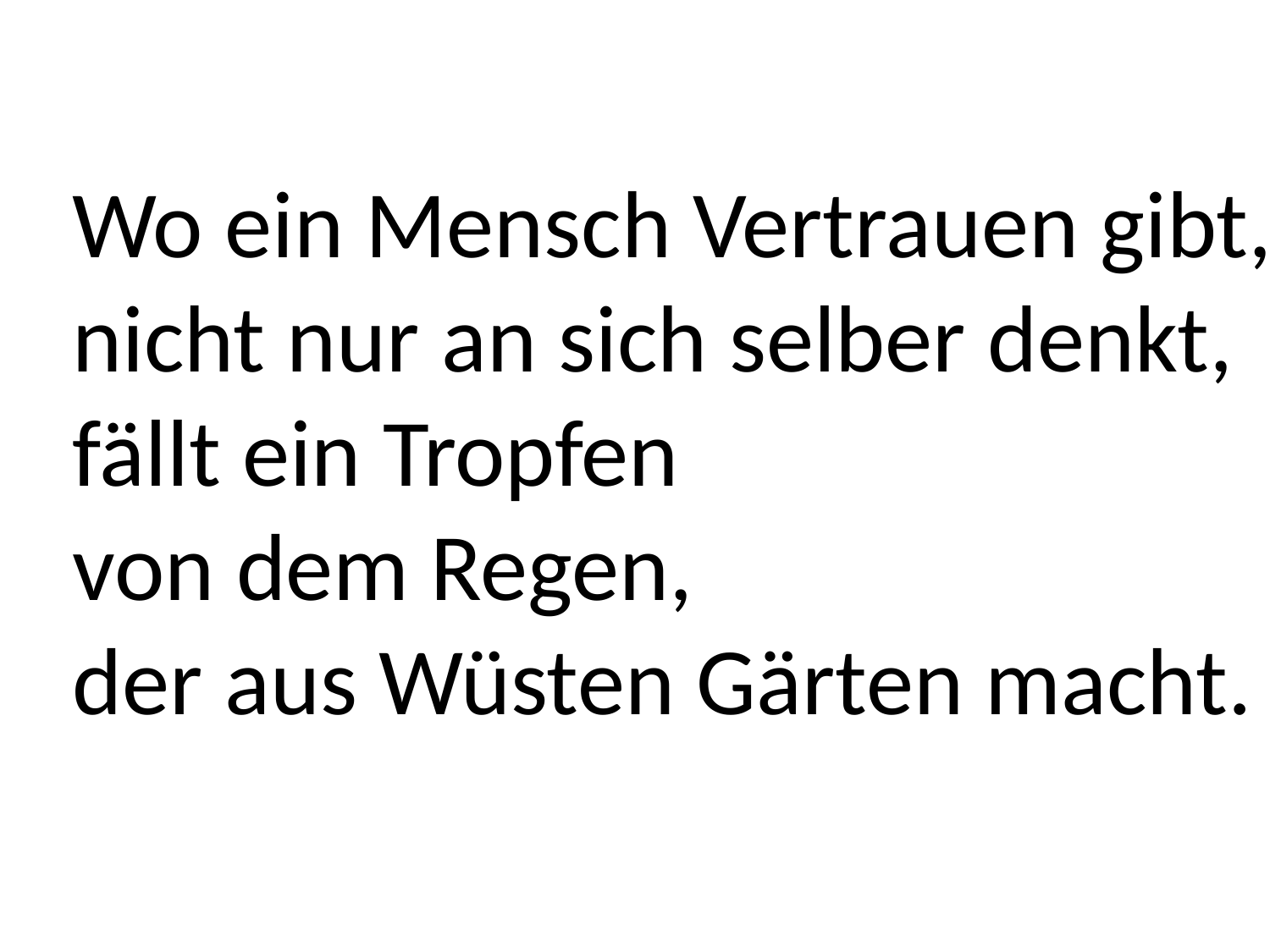

Wo ein Mensch Vertrauen gibt,
nicht nur an sich selber denkt,
fällt ein Tropfen
von dem Regen,
der aus Wüsten Gärten macht.